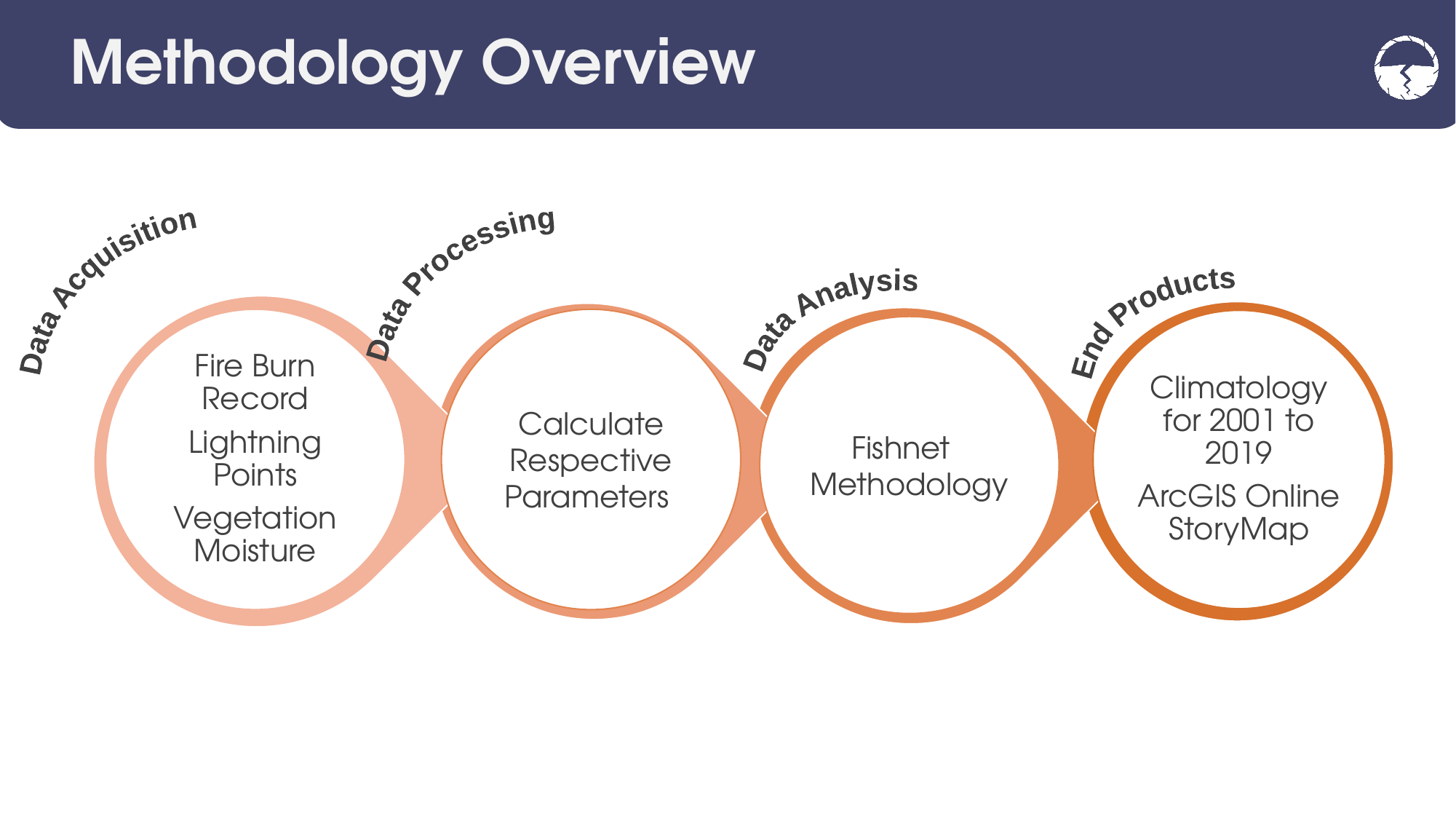

Methodology Overview
Data Acquisition
Data Processing
End Products
Data Analysis
Fire Burn Record
Lightning Points
Vegetation Moisture
Calculate Respective Parameters
Climatology for 2001 to 2019
ArcGIS Online StoryMap

Fishnet   Methodology